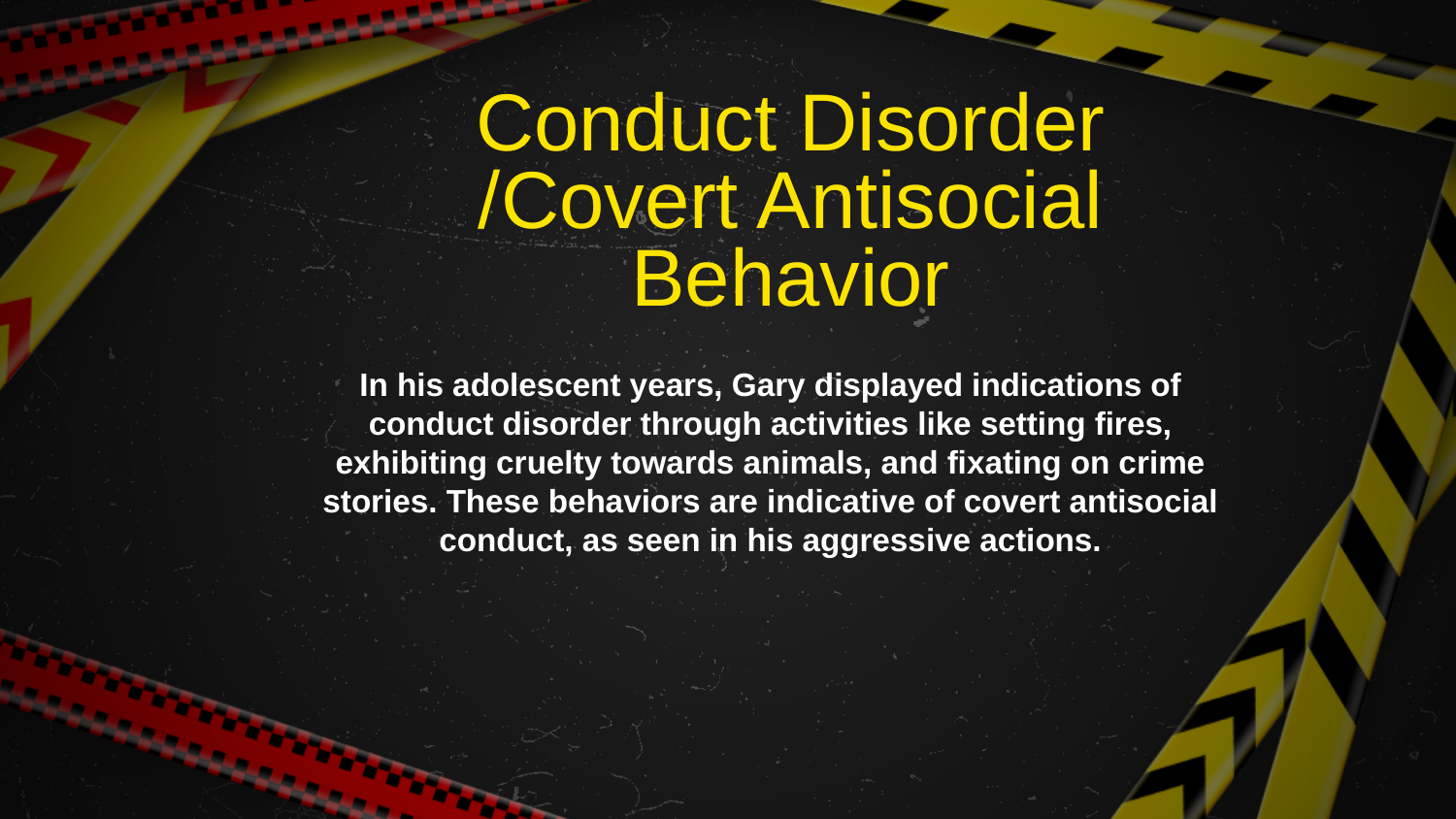

# Conduct Disorder /Covert Antisocial Behavior
In his adolescent years, Gary displayed indications of conduct disorder through activities like setting fires, exhibiting cruelty towards animals, and fixating on crime stories. These behaviors are indicative of covert antisocial conduct, as seen in his aggressive actions.